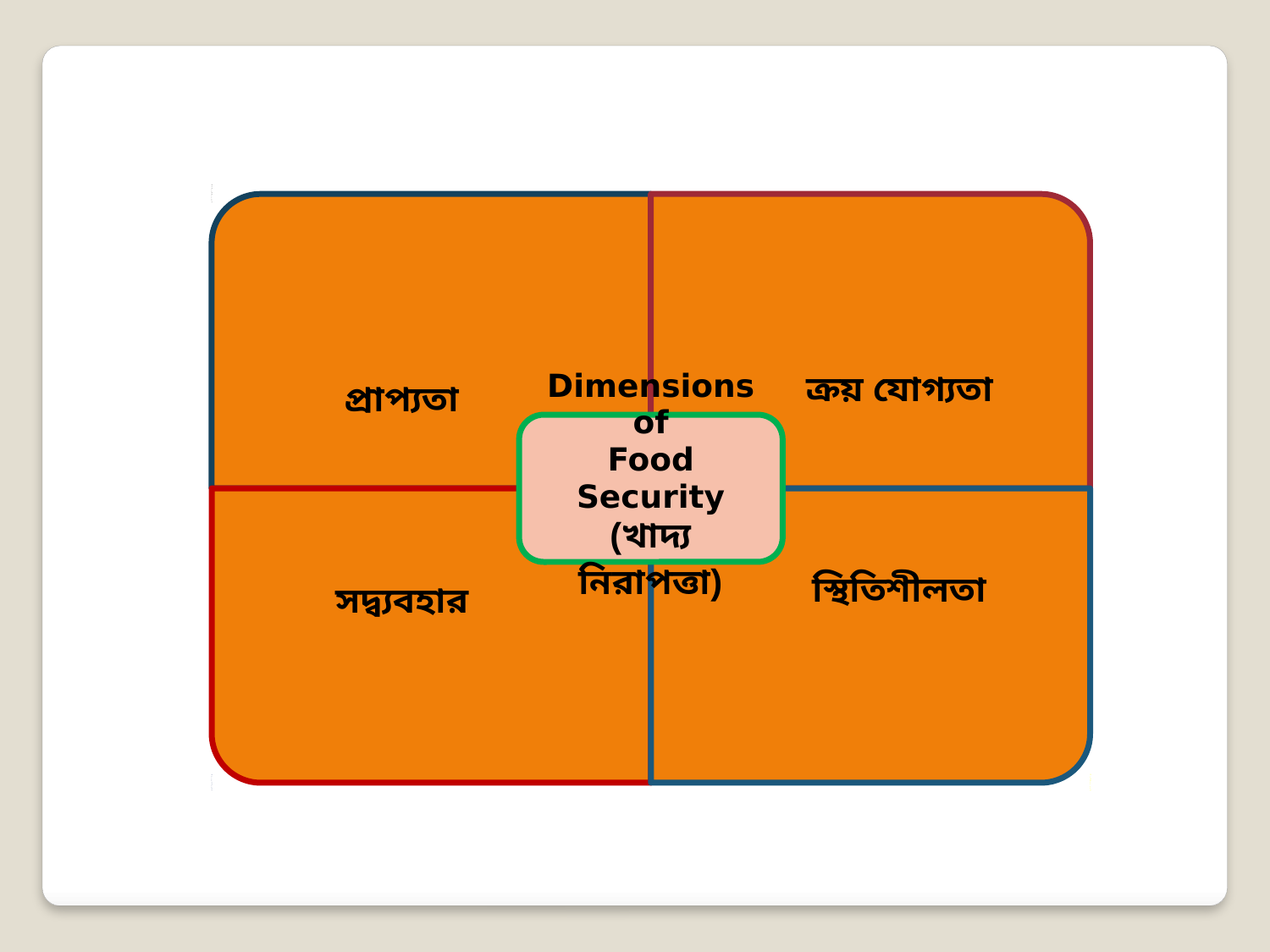

Dimensions of
Food Security
(খাদ্য নিরাপত্তা)
Availability
Access
Utilisation
Stability

ক্রয় যোগ্যতা

প্রাপ্যতা
স্থিতিশীলতা
সদ্ব্যবহার